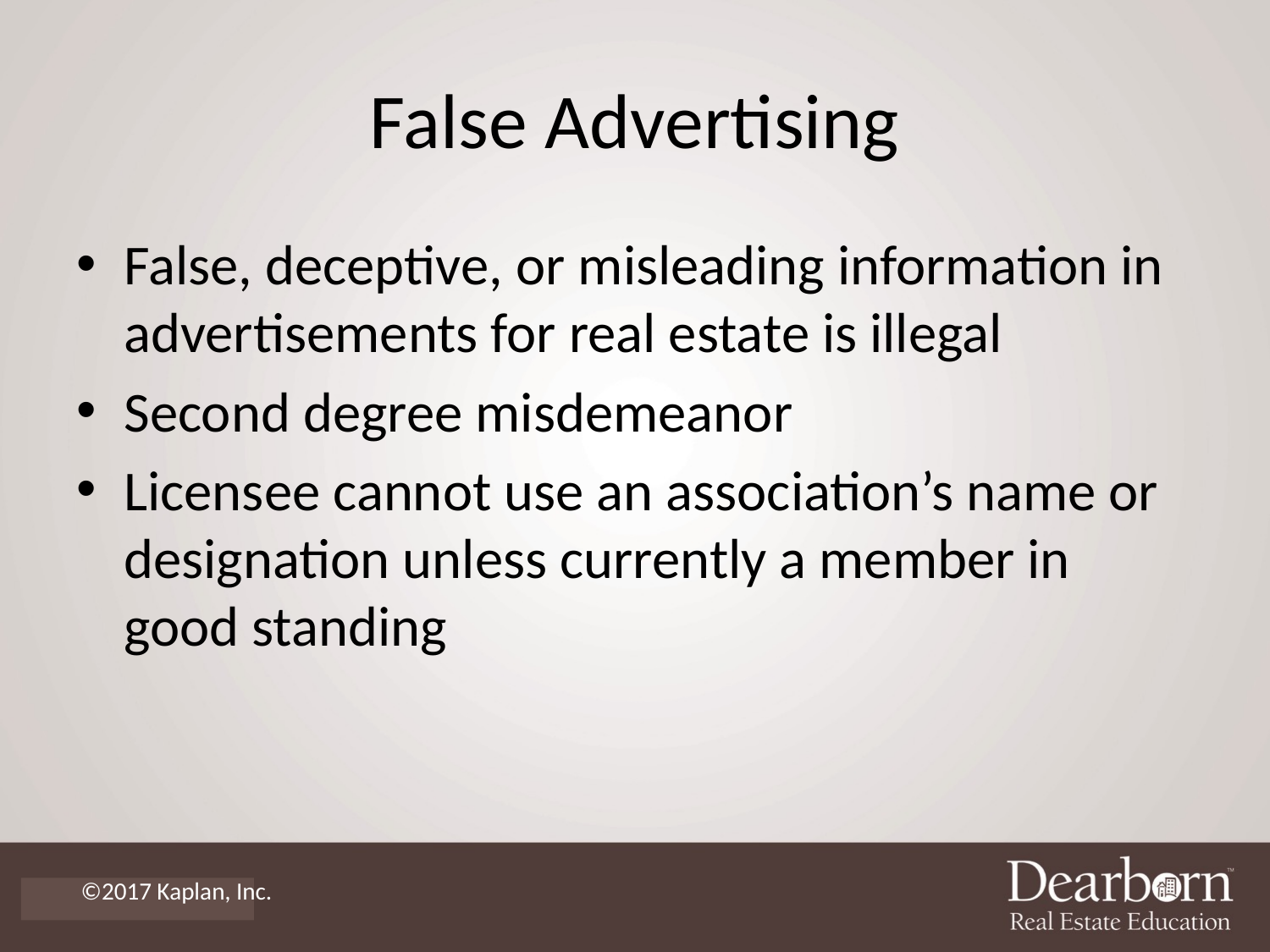

# False Advertising
False, deceptive, or misleading information in advertisements for real estate is illegal
Second degree misdemeanor
Licensee cannot use an association’s name or designation unless currently a member in good standing